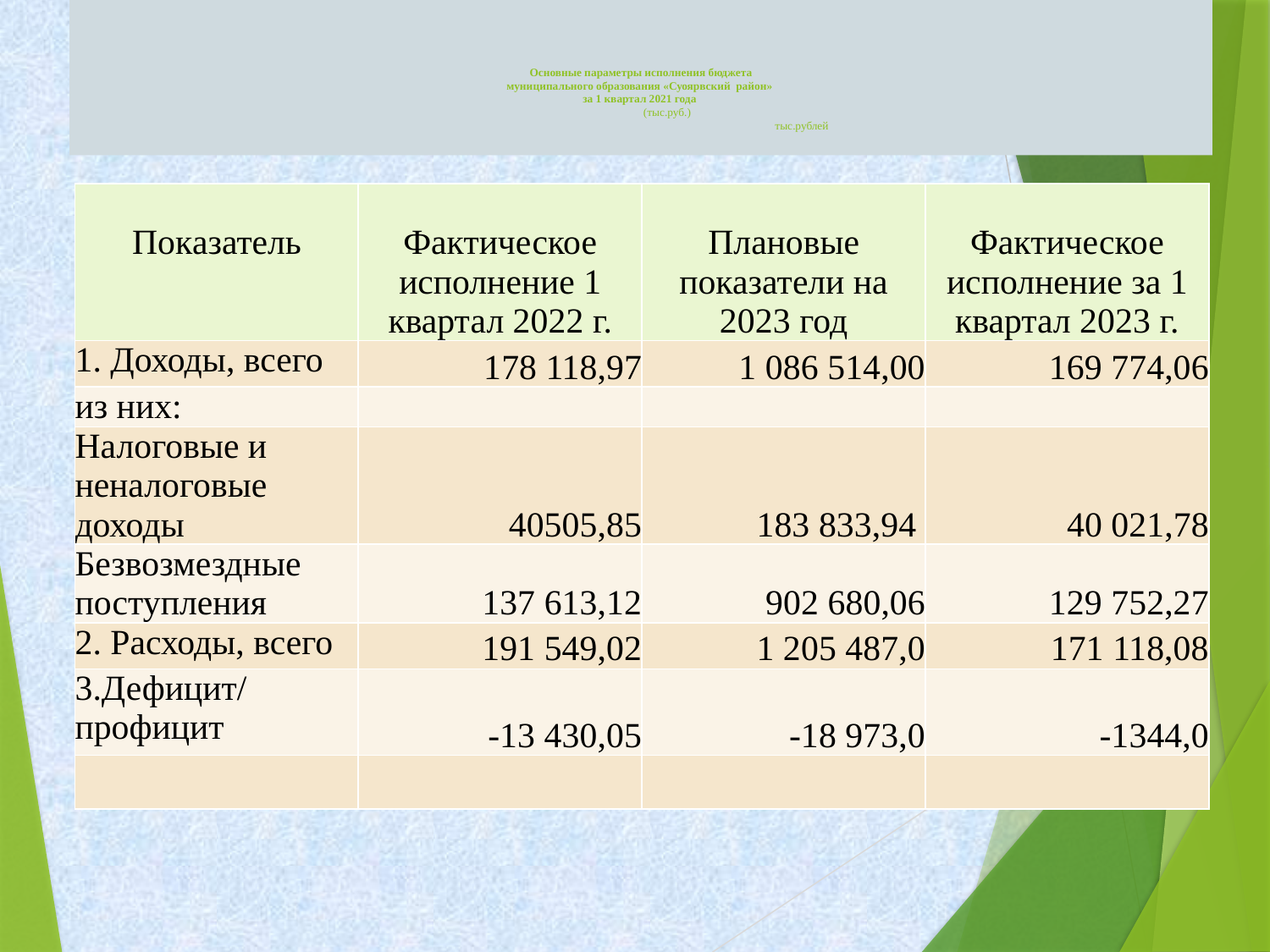

# Основные параметры исполнения бюджета муниципального образования «Суоярвский  район» за 1 квартал 2021 года (тыс.руб.) тыс.рублей
| Показатель | Фактическое исполнение 1 квартал 2022 г. | Плановые показатели на 2023 год | Фактическое исполнение за 1 квартал 2023 г. |
| --- | --- | --- | --- |
| 1. Доходы, всего | 178 118,97 | 1 086 514,00 | 169 774,06 |
| из них: |  |  |  |
| Налоговые и неналоговые доходы | 40505,85 | 183 833,94 | 40 021,78 |
| Безвозмездные поступления | 137 613,12 | 902 680,06 | 129 752,27 |
| 2. Расходы, всего | 191 549,02 | 1 205 487,0 | 171 118,08 |
| 3.Дефицит/профицит | -13 430,05 | -18 973,0 | -1344,0 |
|  |  |  |  |